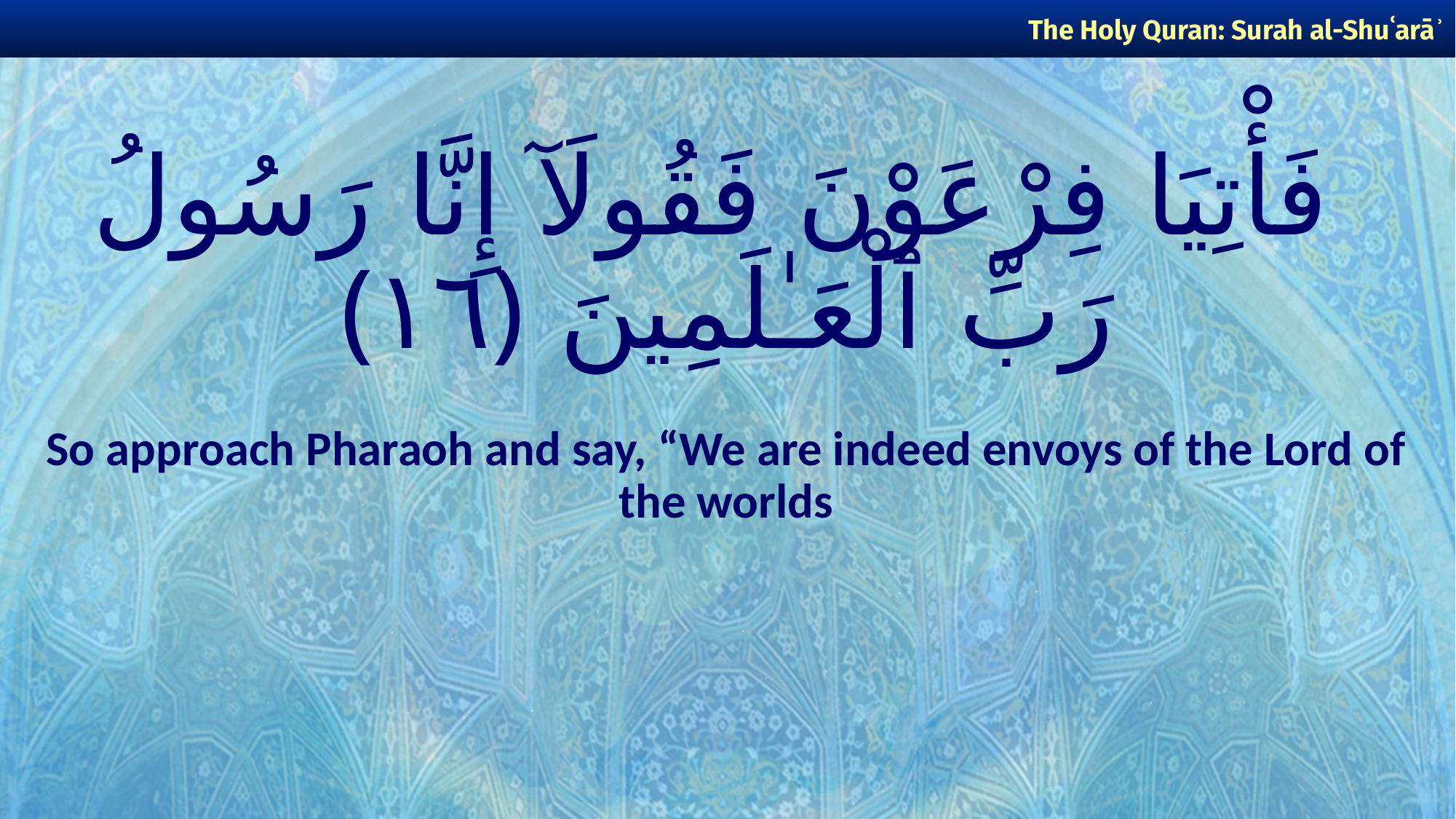

The Holy Quran: Surah al-Shuʿarāʾ
# فَأْتِيَا فِرْعَوْنَ فَقُولَآ إِنَّا رَسُولُ رَبِّ ٱلْعَـٰلَمِينَ ﴿١٦﴾
So approach Pharaoh and say, “We are indeed envoys of the Lord of the worlds